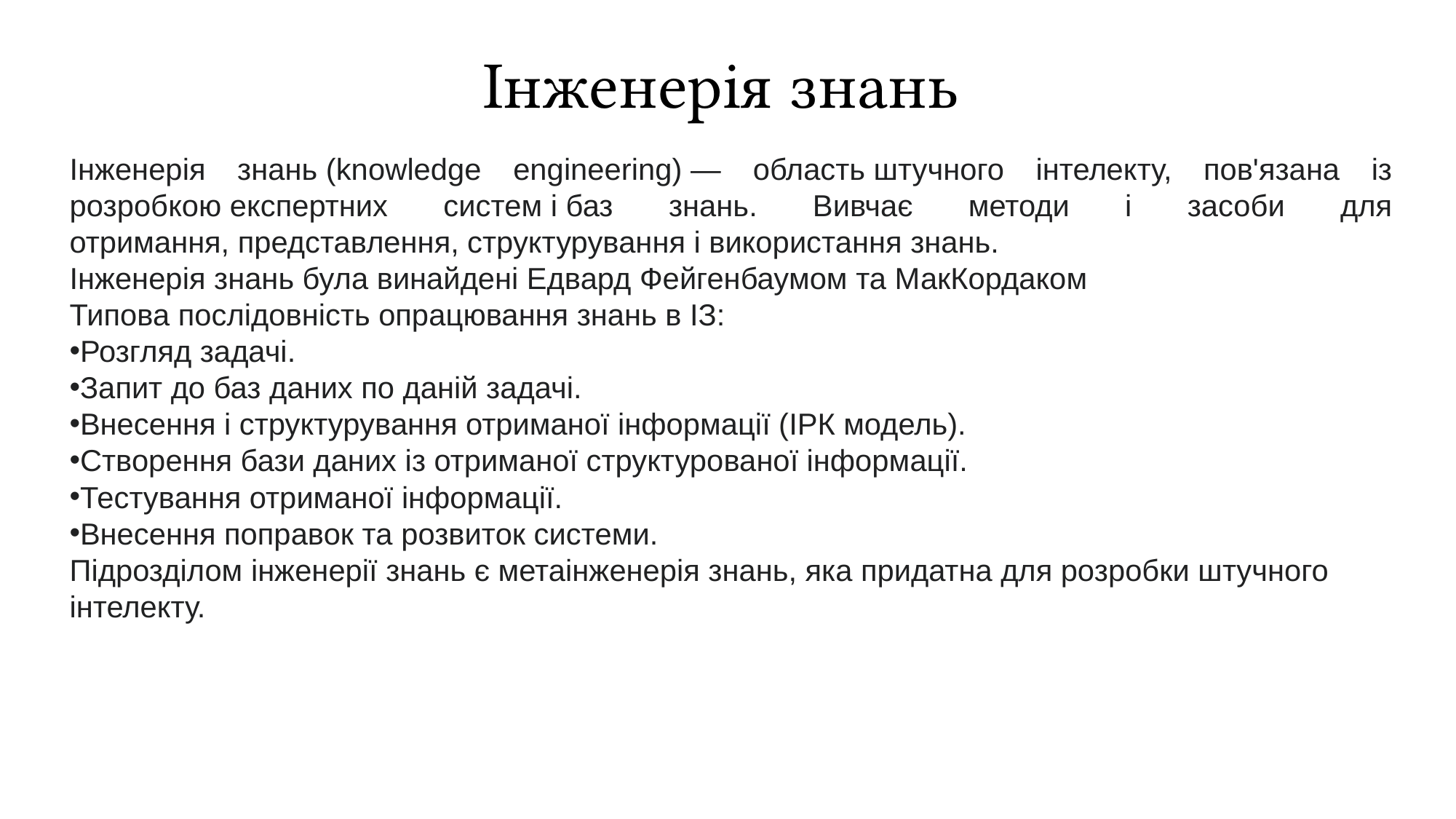

# Інженерія знань
Інженерія знань (knowledge engineering) — область штучного інтелекту, пов'язана із розробкою експертних систем і баз знань. Вивчає методи і засоби для отримання, представлення, структурування і використання знань.
Інженерія знань була винайдені Едвард Фейгенбаумом та МакКордаком
Типова послідовність опрацювання знань в ІЗ:
Розгляд задачі.
Запит до баз даних по даній задачі.
Внесення і структурування отриманої інформації (ІРК модель).
Створення бази даних із отриманої структурованої інформації.
Тестування отриманої інформації.
Внесення поправок та розвиток системи.
Підрозділом інженерії знань є метаінженерія знань, яка придатна для розробки штучного інтелекту.